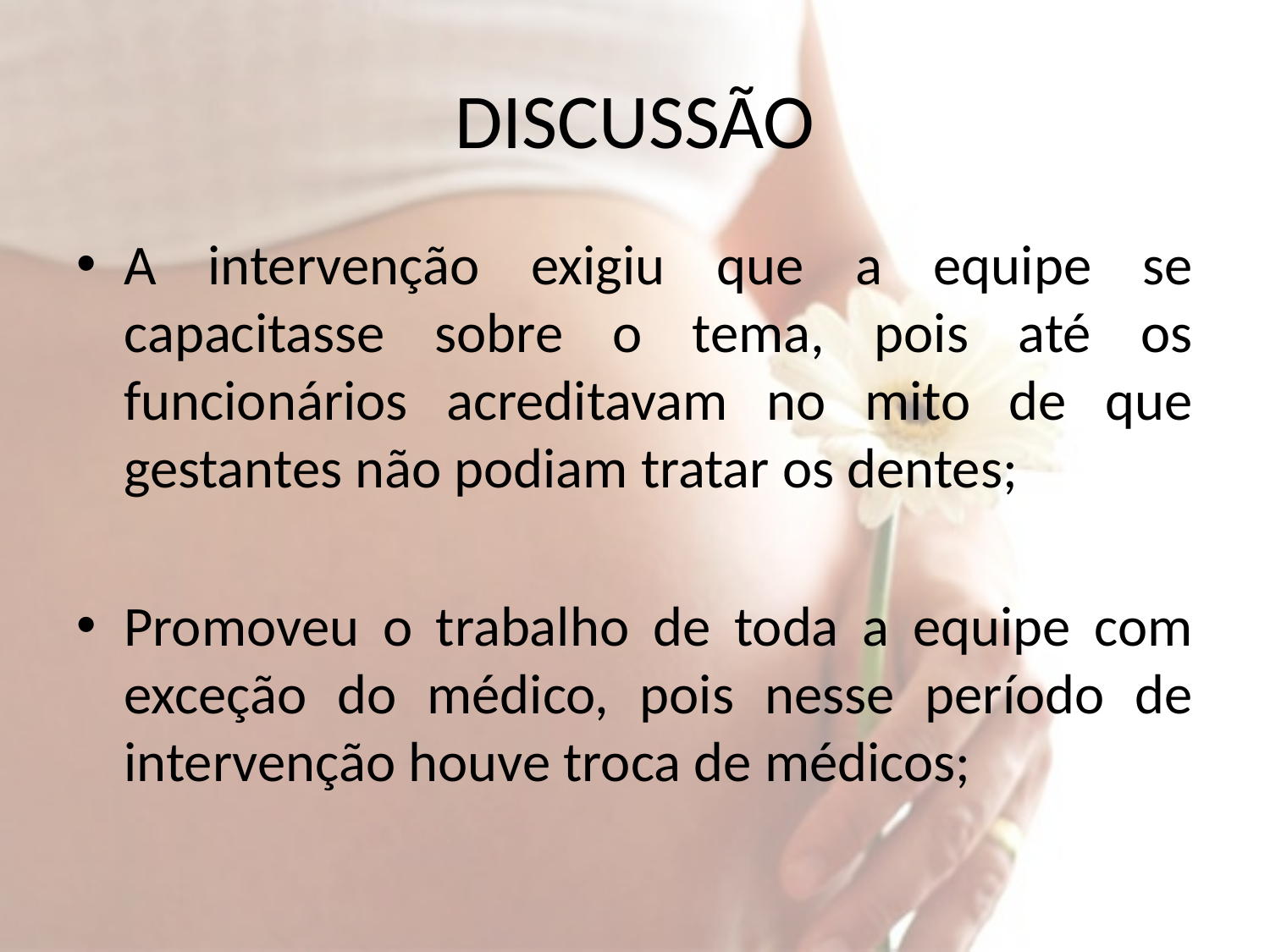

# DISCUSSÃO
A intervenção exigiu que a equipe se capacitasse sobre o tema, pois até os funcionários acreditavam no mito de que gestantes não podiam tratar os dentes;

Promoveu o trabalho de toda a equipe com exceção do médico, pois nesse período de intervenção houve troca de médicos;